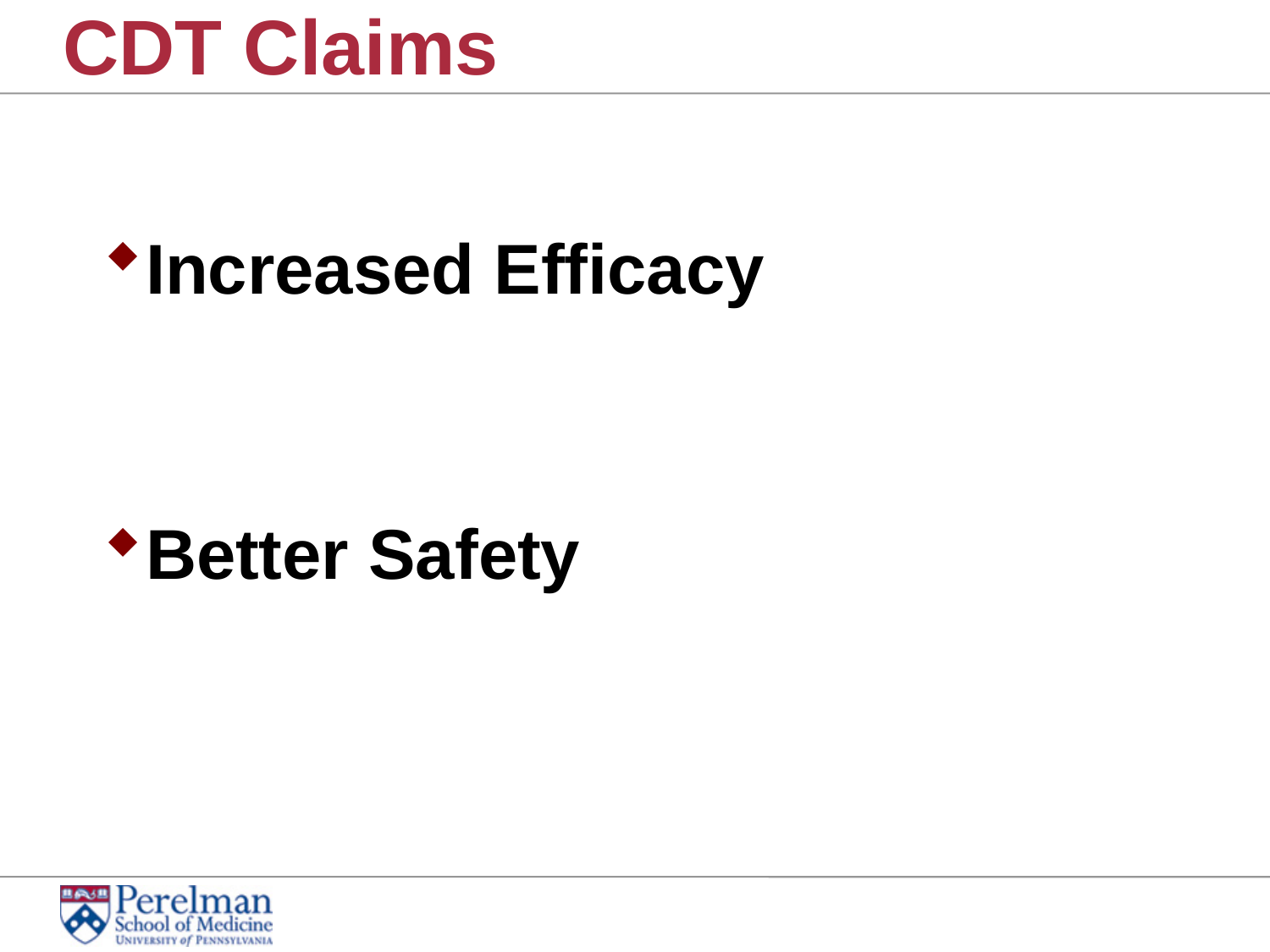

# CDT Claims

Increased Efficacy

Better Safety